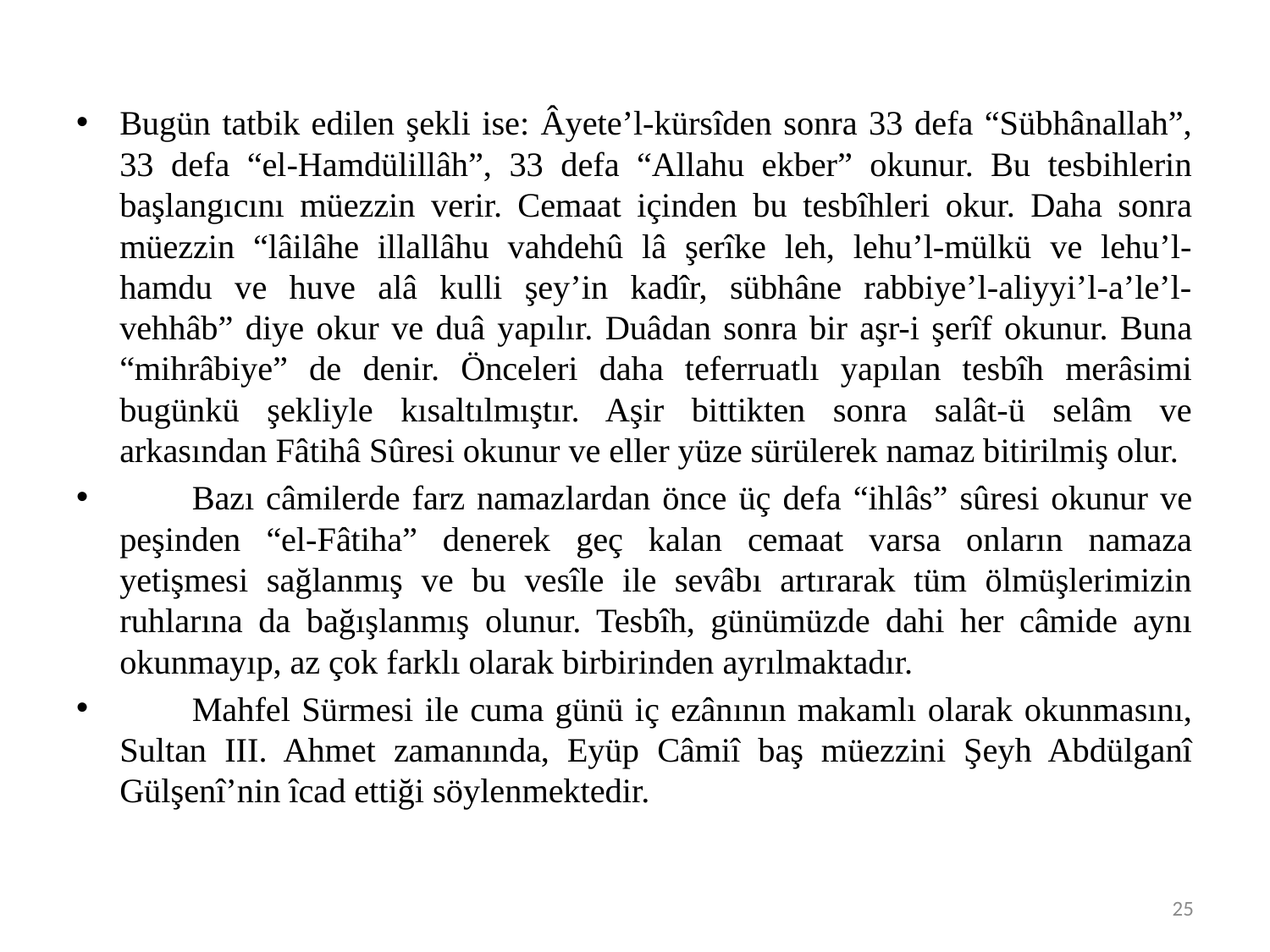

#

Bugün tatbik edilen şekli ise: Âyete’l-kürsîden sonra 33 defa “Sübhânallah”, 33 defa “el-Hamdülillâh”, 33 defa “Allahu ekber” okunur. Bu tesbihlerin başlangıcını müezzin verir. Cemaat içinden bu tesbîhleri okur. Daha sonra müezzin “lâilâhe illallâhu vahdehû lâ şerîke leh, lehu’l-mülkü ve lehu’l-hamdu ve huve alâ kulli şey’in kadîr, sübhâne rabbiye’l-aliyyi’l-a’le’l-vehhâb” diye okur ve duâ yapılır. Duâdan sonra bir aşr-i şerîf okunur. Buna “mihrâbiye” de denir. Önceleri daha teferruatlı yapılan tesbîh merâsimi bugünkü şekliyle kısaltılmıştır. Aşir bittikten sonra salât-ü selâm ve arkasından Fâtihâ Sûresi okunur ve eller yüze sürülerek namaz bitirilmiş olur.
	Bazı câmilerde farz namazlardan önce üç defa “ihlâs” sûresi okunur ve peşinden “el-Fâtiha” denerek geç kalan cemaat varsa onların namaza yetişmesi sağlanmış ve bu vesîle ile sevâbı artırarak tüm ölmüşlerimizin ruhlarına da bağışlanmış olunur. Tesbîh, günümüzde dahi her câmide aynı okunmayıp, az çok farklı olarak birbirinden ayrılmaktadır.
	Mahfel Sürmesi ile cuma günü iç ezânının makamlı olarak okunmasını, Sultan III. Ahmet zamanında, Eyüp Câmiî baş müezzini Şeyh Abdülganî Gülşenî’nin îcad ettiği söylenmektedir.

25